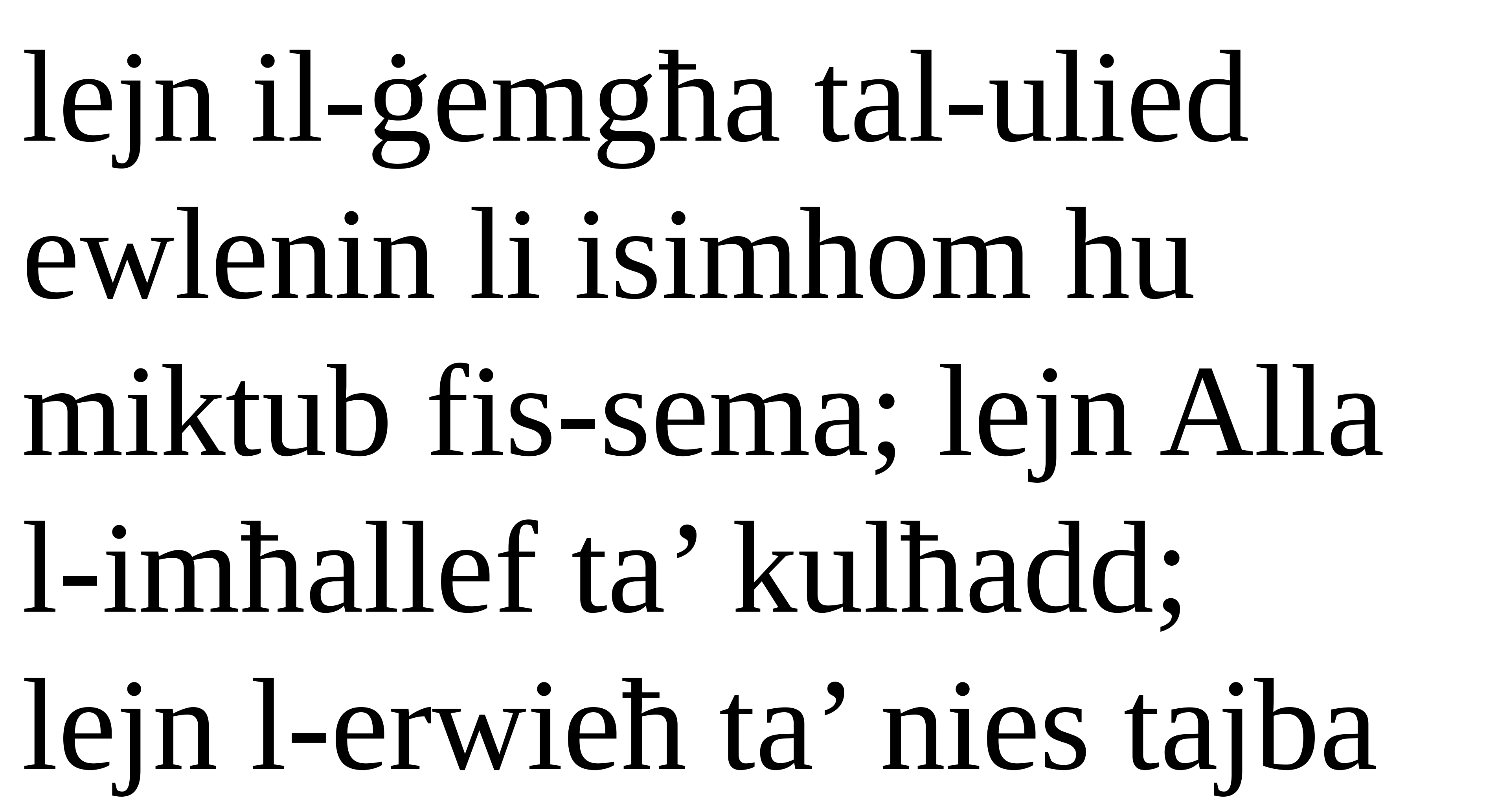

lejn il-ġemgħa tal-ulied ewlenin li isimhom hu miktub fis-sema; lejn Alla
l-imħallef ta’ kulħadd;
lejn l-erwieħ ta’ nies tajba